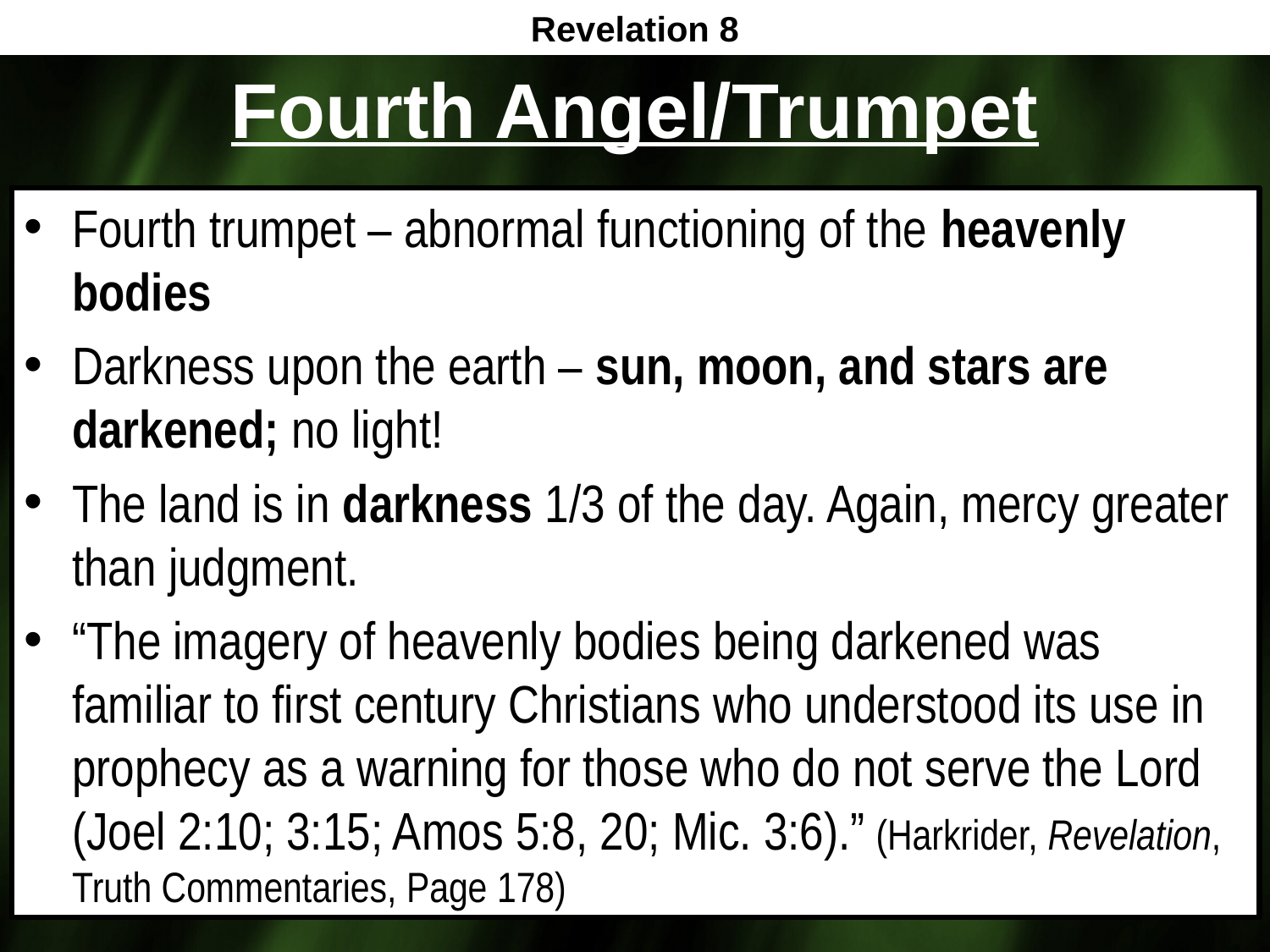

Revelation 8
# Fourth Angel/Trumpet
Fourth trumpet – abnormal functioning of the heavenly bodies
Darkness upon the earth – sun, moon, and stars are darkened; no light!
The land is in darkness 1/3 of the day. Again, mercy greater than judgment.
“The imagery of heavenly bodies being darkened was familiar to first century Christians who understood its use in prophecy as a warning for those who do not serve the Lord (Joel 2:10; 3:15; Amos 5:8, 20; Mic. 3:6).” (Harkrider, Revelation, Truth Commentaries, Page 178)